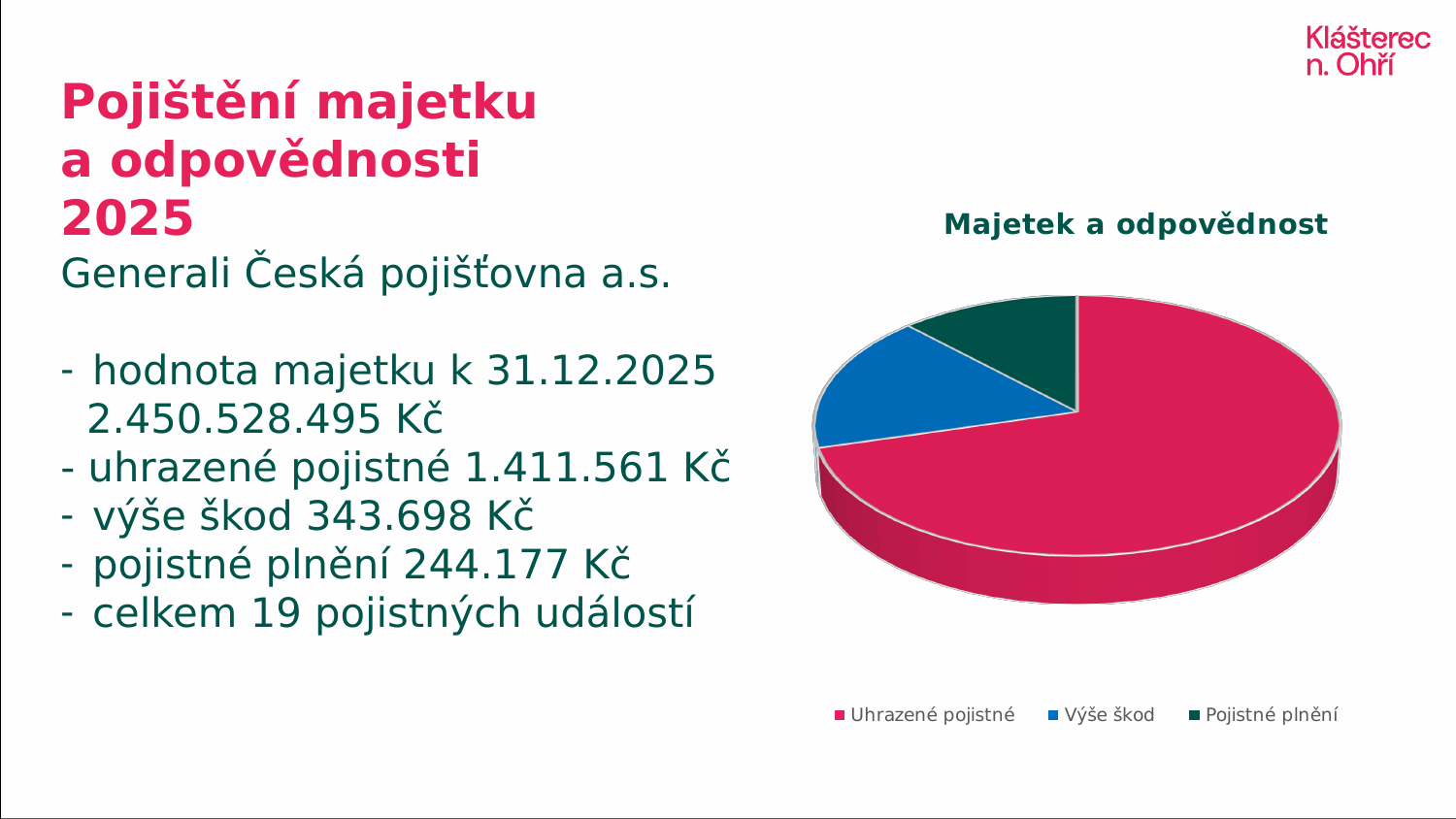

# Pojištění majetku a odpovědnosti 2025

[unsupported chart]

Generali Česká pojišťovna a.s.

hodnota majetku k 31.12.2025
  2.450.528.495 Kč
- uhrazené pojistné 1.411.561 Kč
výše škod 343.698 Kč
pojistné plnění 244.177 Kč
celkem 19 pojistných událostí